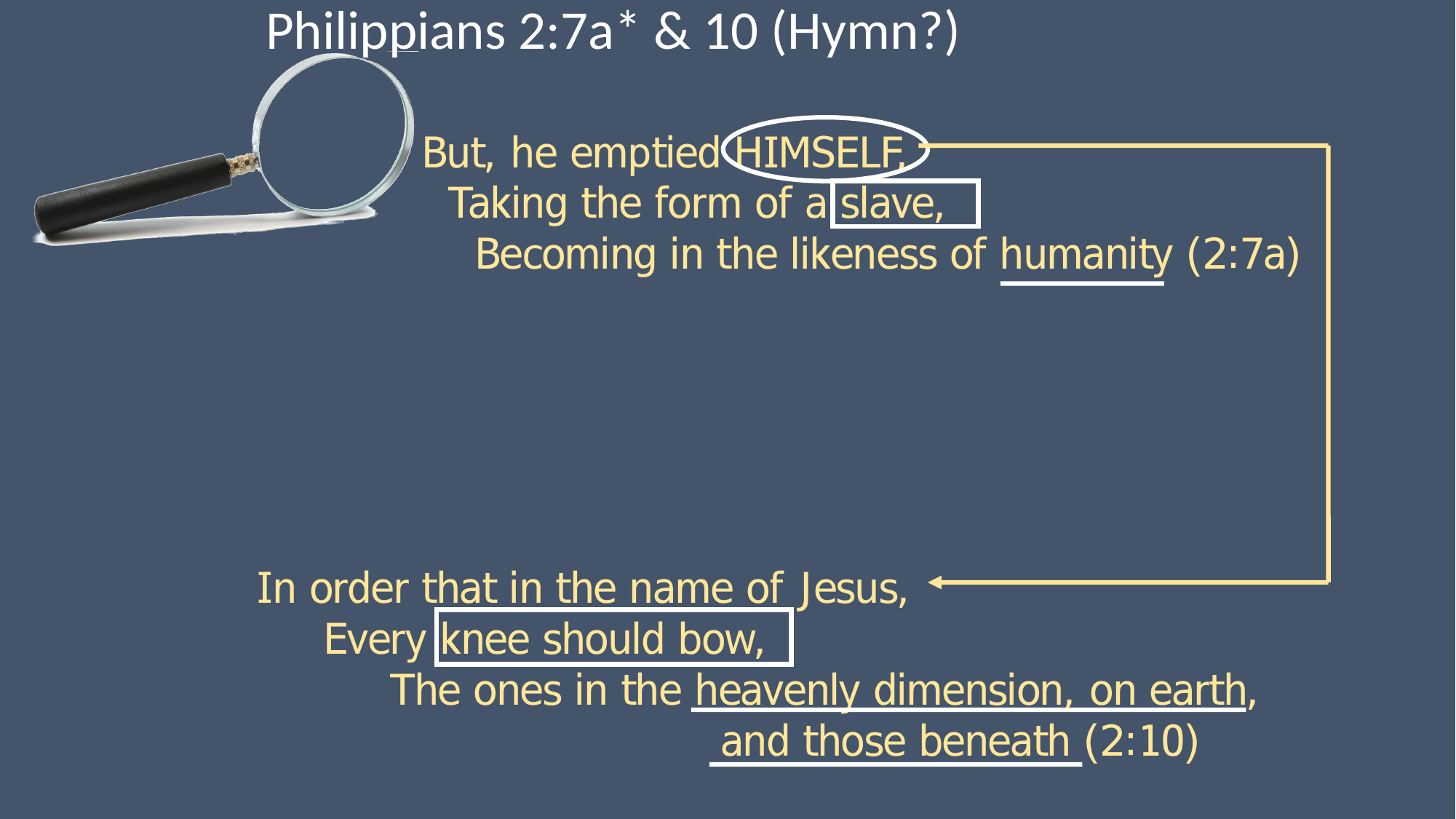

# Philippians 2:7a* & 10 (Hymn?)

      But, he emptied HIMSELF,
        Taking the form of a slave,
          Becoming in the likeness of humanity (2:7a)

In order that in the name of Jesus,
     Every knee should bow,
          The ones in the heavenly dimension, on earth,
                                   and those beneath (2:10)